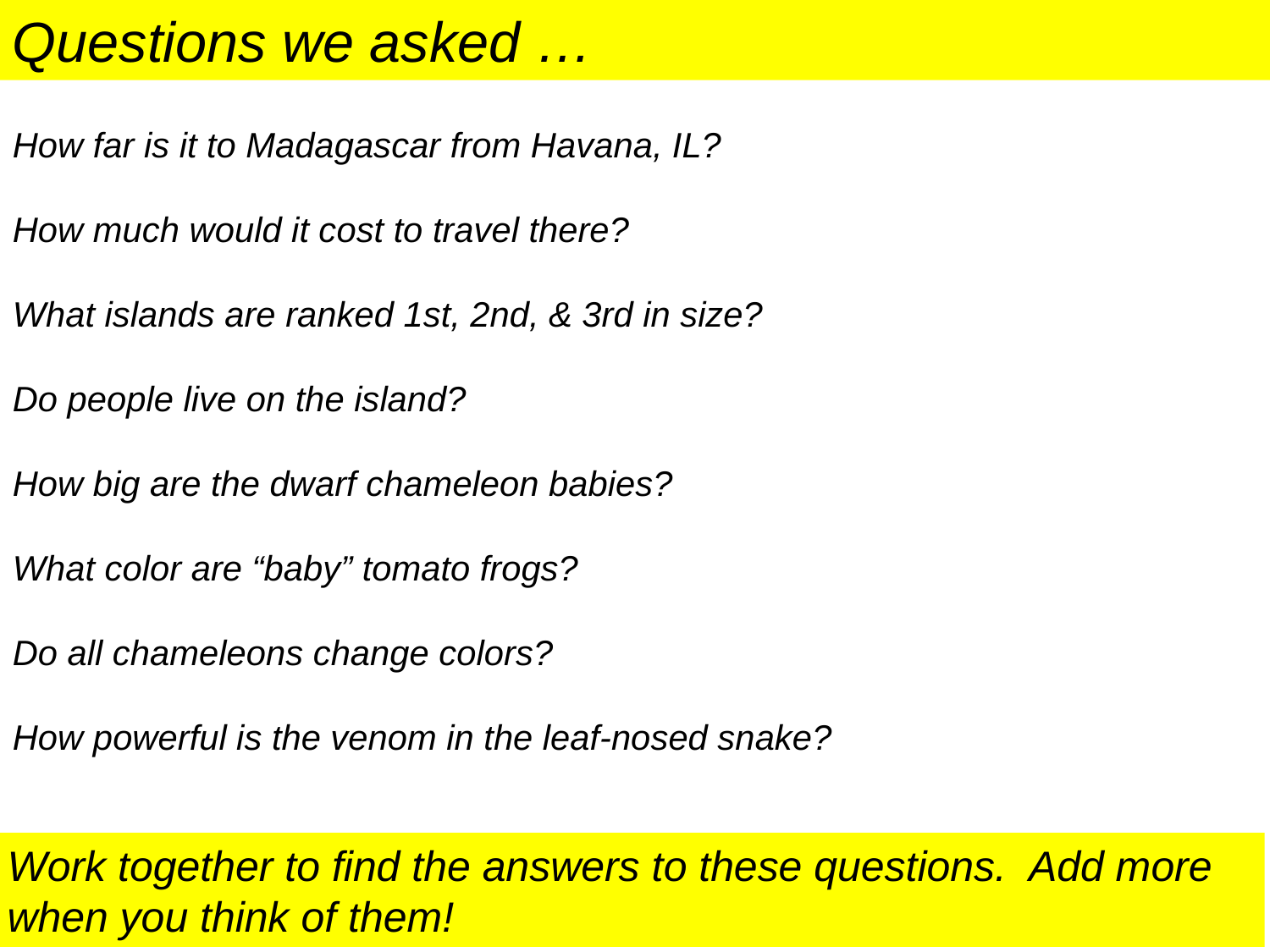

Questions we asked …
How far is it to Madagascar from Havana, IL?
How much would it cost to travel there?

What islands are ranked 1st, 2nd, & 3rd in size?

Do people live on the island?

How big are the dwarf chameleon babies?

What color are “baby” tomato frogs?

Do all chameleons change colors?

How powerful is the venom in the leaf-nosed snake?

Work together to find the answers to these questions.  Add more when you think of them!